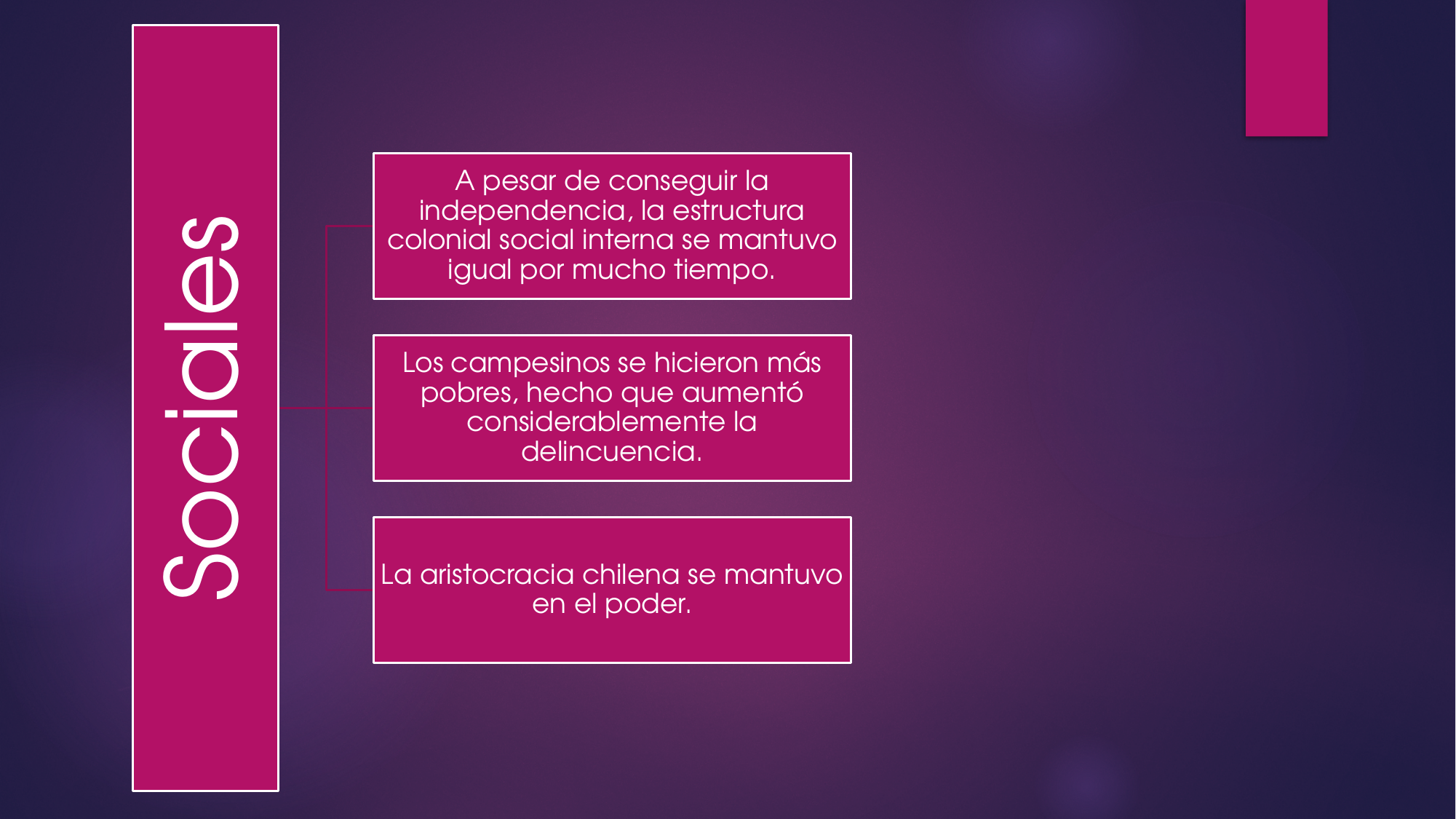

Sociales
A pesar de conseguir la independencia, la estructura colonial social interna se mantuvo igual por mucho tiempo.
Los campesinos se hicieron más pobres, hecho que aumentó considerablemente la delincuencia.
La aristocracia chilena se mantuvo en el poder.